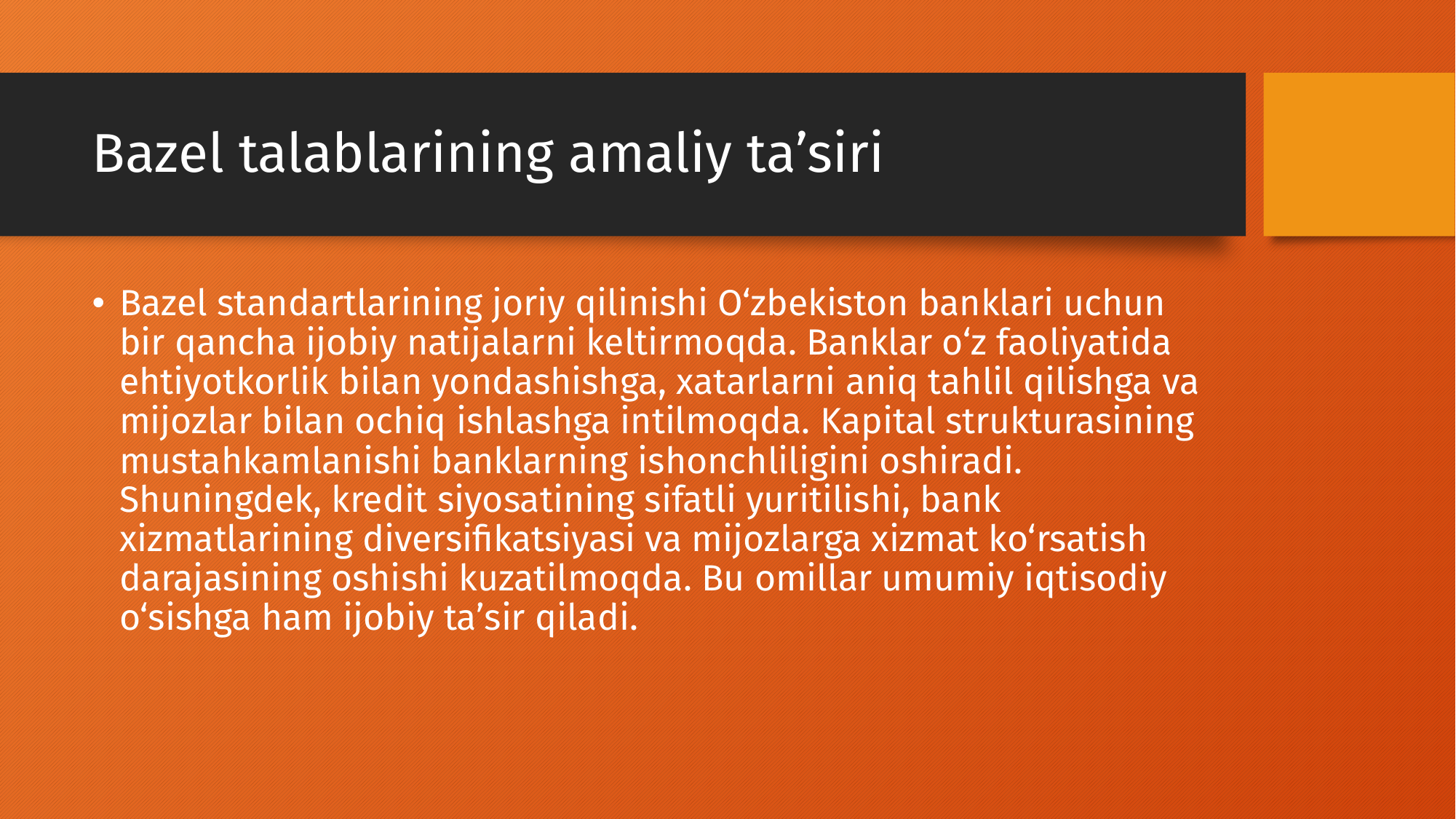

# Bazel talablarining amaliy ta’siri
Bazel standartlarining joriy qilinishi O‘zbekiston banklari uchun bir qancha ijobiy natijalarni keltirmoqda. Banklar o‘z faoliyatida ehtiyotkorlik bilan yondashishga, xatarlarni aniq tahlil qilishga va mijozlar bilan ochiq ishlashga intilmoqda. Kapital strukturasining mustahkamlanishi banklarning ishonchliligini oshiradi. Shuningdek, kredit siyosatining sifatli yuritilishi, bank xizmatlarining diversifikatsiyasi va mijozlarga xizmat ko‘rsatish darajasining oshishi kuzatilmoqda. Bu omillar umumiy iqtisodiy o‘sishga ham ijobiy ta’sir qiladi.